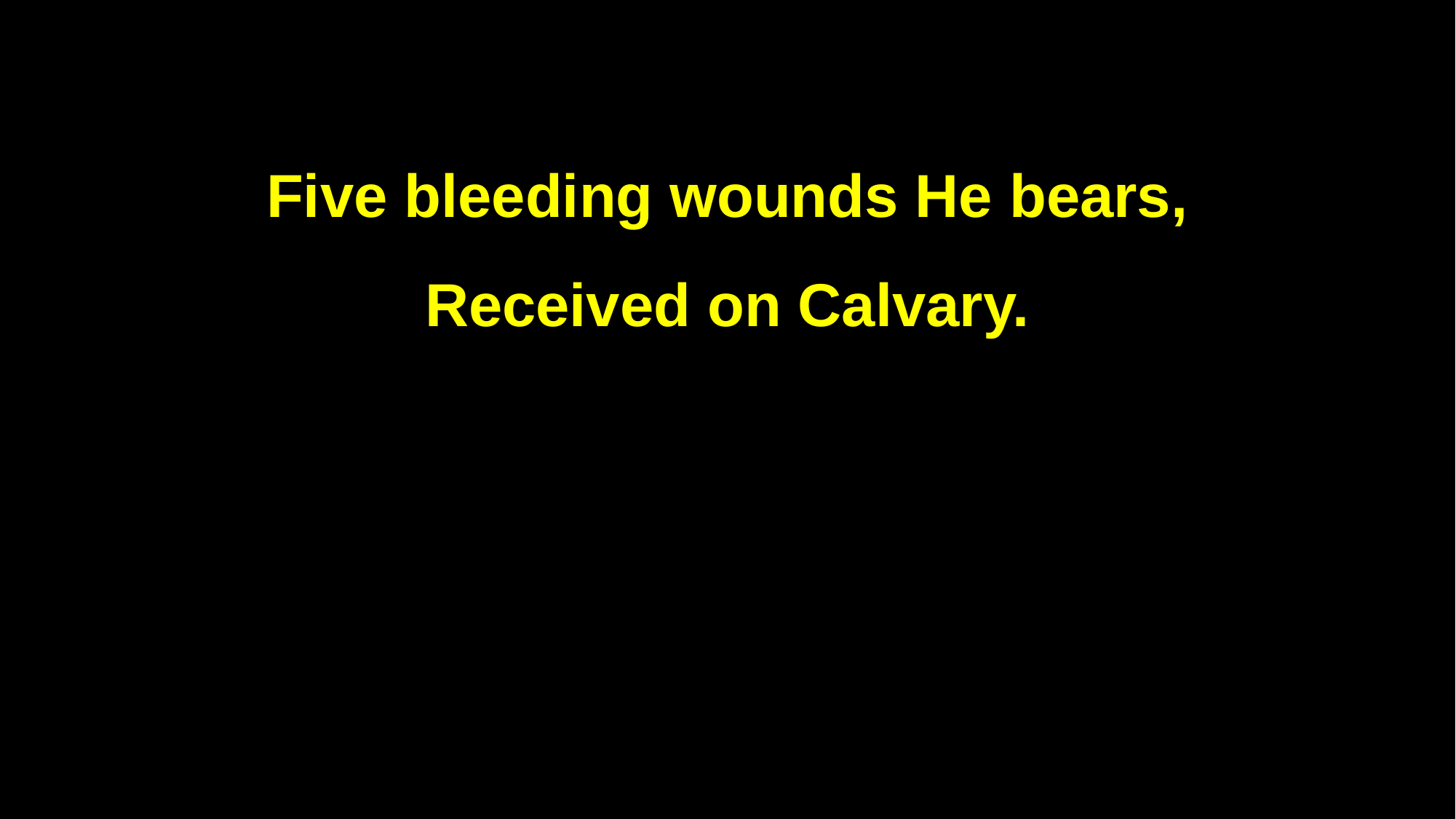

Five bleeding wounds He bears,
Received on Calvary.